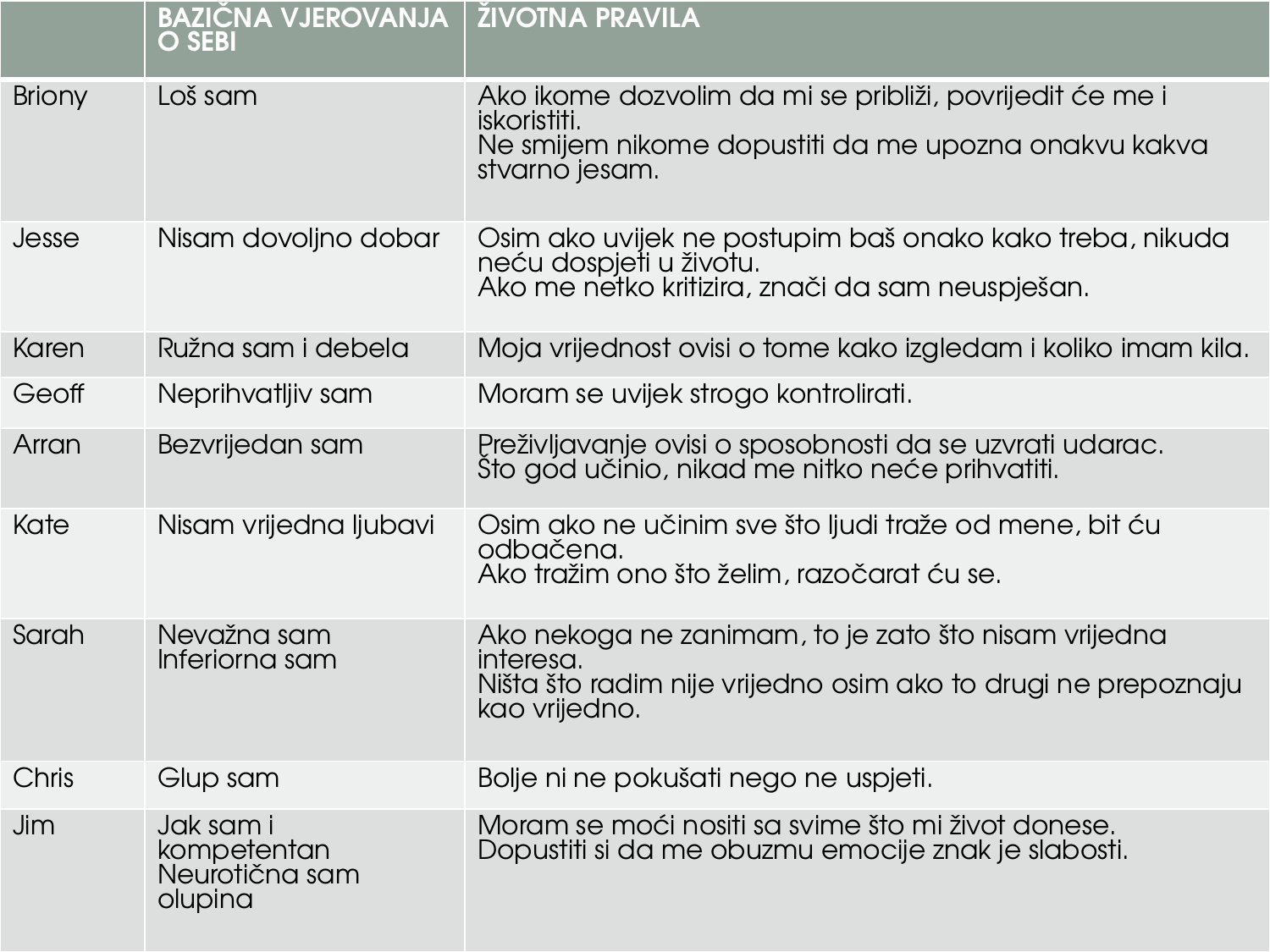

|  | BAZIČNA VJEROVANJA O SEBI | ŽIVOTNA PRAVILA |
| --- | --- | --- |
| Briony | Loš sam | Ako ikome dozvolim da mi se približi, povrijedit će me i iskoristiti. Ne smijem nikome dopustiti da me upozna onakvu kakva stvarno jesam. |
| Jesse | Nisam dovoljno dobar | Osim ako uvijek ne postupim baš onako kako treba, nikuda neću dospjeti u životu. Ako me netko kritizira, znači da sam neuspješan. |
| Karen | Ružna sam i debela | Moja vrijednost ovisi o tome kako izgledam i koliko imam kila. |
| Geoff | Neprihvatljiv sam | Moram se uvijek strogo kontrolirati. |
| Arran | Bezvrijedan sam | Preživljavanje ovisi o sposobnosti da se uzvrati udarac. Što god učinio, nikad me nitko neće prihvatiti. |
| Kate | Nisam vrijedna ljubavi | Osim ako ne učinim sve što ljudi traže od mene, bit ću odbačena. Ako tražim ono što želim, razočarat ću se. |
| Sarah | Nevažna sam Inferiorna sam | Ako nekoga ne zanimam, to je zato što nisam vrijedna interesa. Ništa što radim nije vrijedno osim ako to drugi ne prepoznaju kao vrijedno. |
| Chris | Glup sam | Bolje ni ne pokušati nego ne uspjeti. |
| Jim | Jak sam i kompetentan Neurotična sam olupina | Moram se moći nositi sa svime što mi život donese. Dopustiti si da me obuzmu emocije znak je slabosti. |